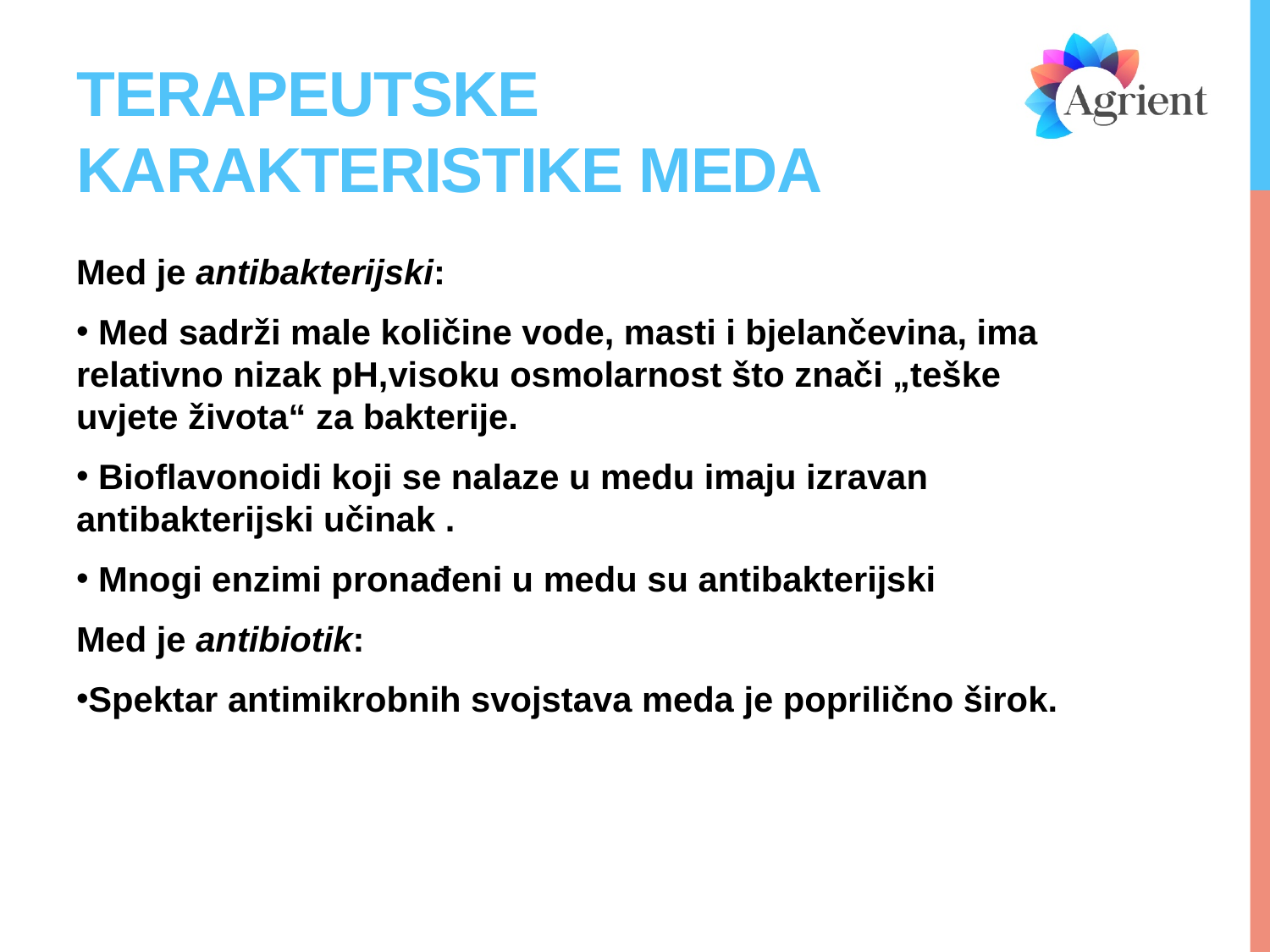

# Terapeutske karakteristike meda
Med je antibakterijski:
 Med sadrži male količine vode, masti i bjelančevina, ima relativno nizak pH,visoku osmolarnost što znači „teške uvjete života“ za bakterije.
 Bioflavonoidi koji se nalaze u medu imaju izravan antibakterijski učinak .
 Mnogi enzimi pronađeni u medu su antibakterijski
Med je antibiotik:
Spektar antimikrobnih svojstava meda je poprilično širok.